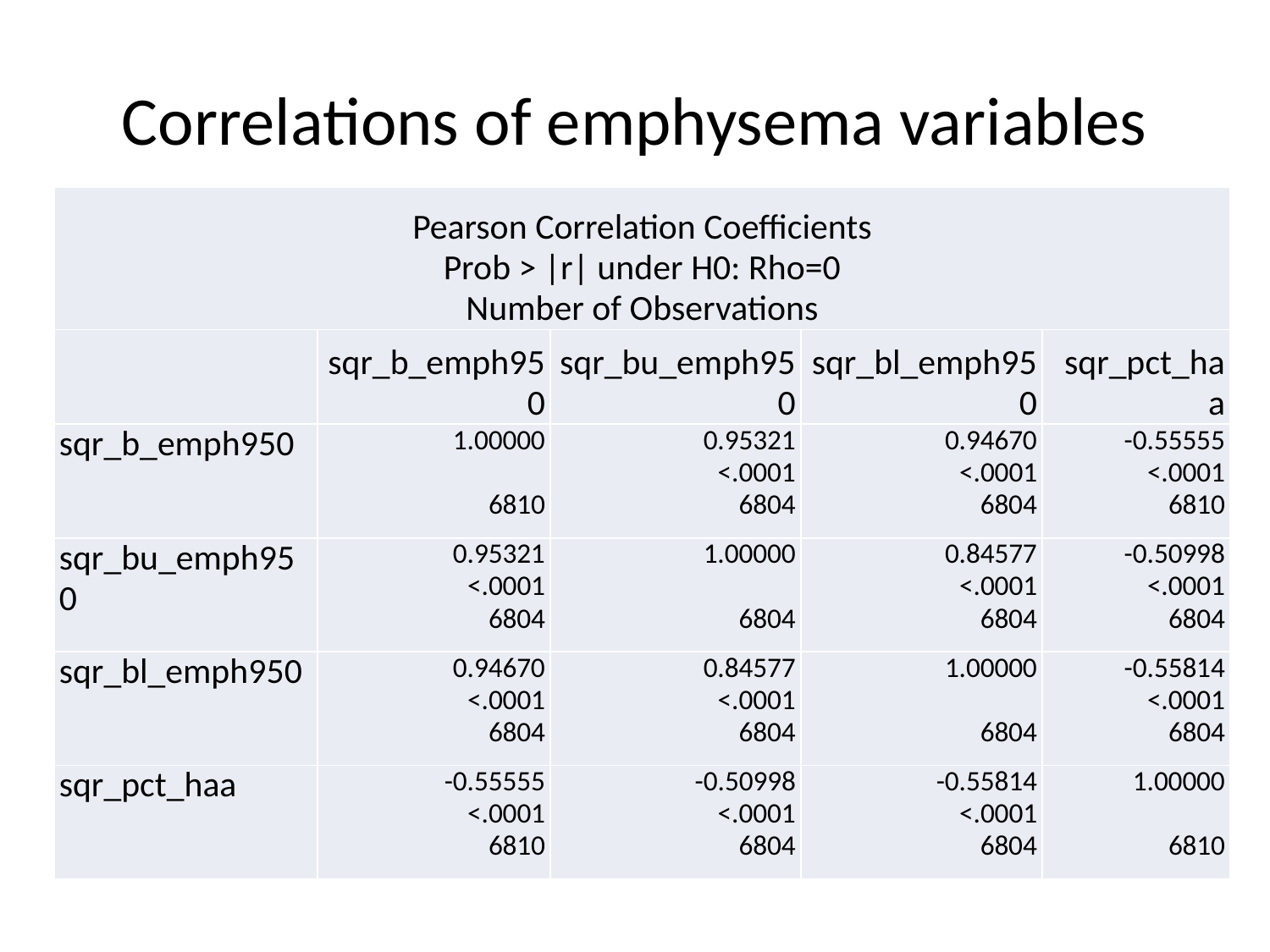

# Correlations of emphysema variables
| Pearson Correlation Coefficients Prob > |r| under H0: Rho=0 Number of Observations |  |  |  |  |
| --- | --- | --- | --- | --- |
|  | sqr\_b\_emph950 | sqr\_bu\_emph950 | sqr\_bl\_emph950 | sqr\_pct\_haa |
| sqr\_b\_emph950 | 1.00000 6810 | 0.95321 <.0001 6804 | 0.94670 <.0001 6804 | -0.55555 <.0001 6810 |
| sqr\_bu\_emph950 | 0.95321 <.0001 6804 | 1.00000 6804 | 0.84577 <.0001 6804 | -0.50998 <.0001 6804 |
| sqr\_bl\_emph950 | 0.94670 <.0001 6804 | 0.84577 <.0001 6804 | 1.00000 6804 | -0.55814 <.0001 6804 |
| sqr\_pct\_haa | -0.55555 <.0001 6810 | -0.50998 <.0001 6804 | -0.55814 <.0001 6804 | 1.00000 6810 |